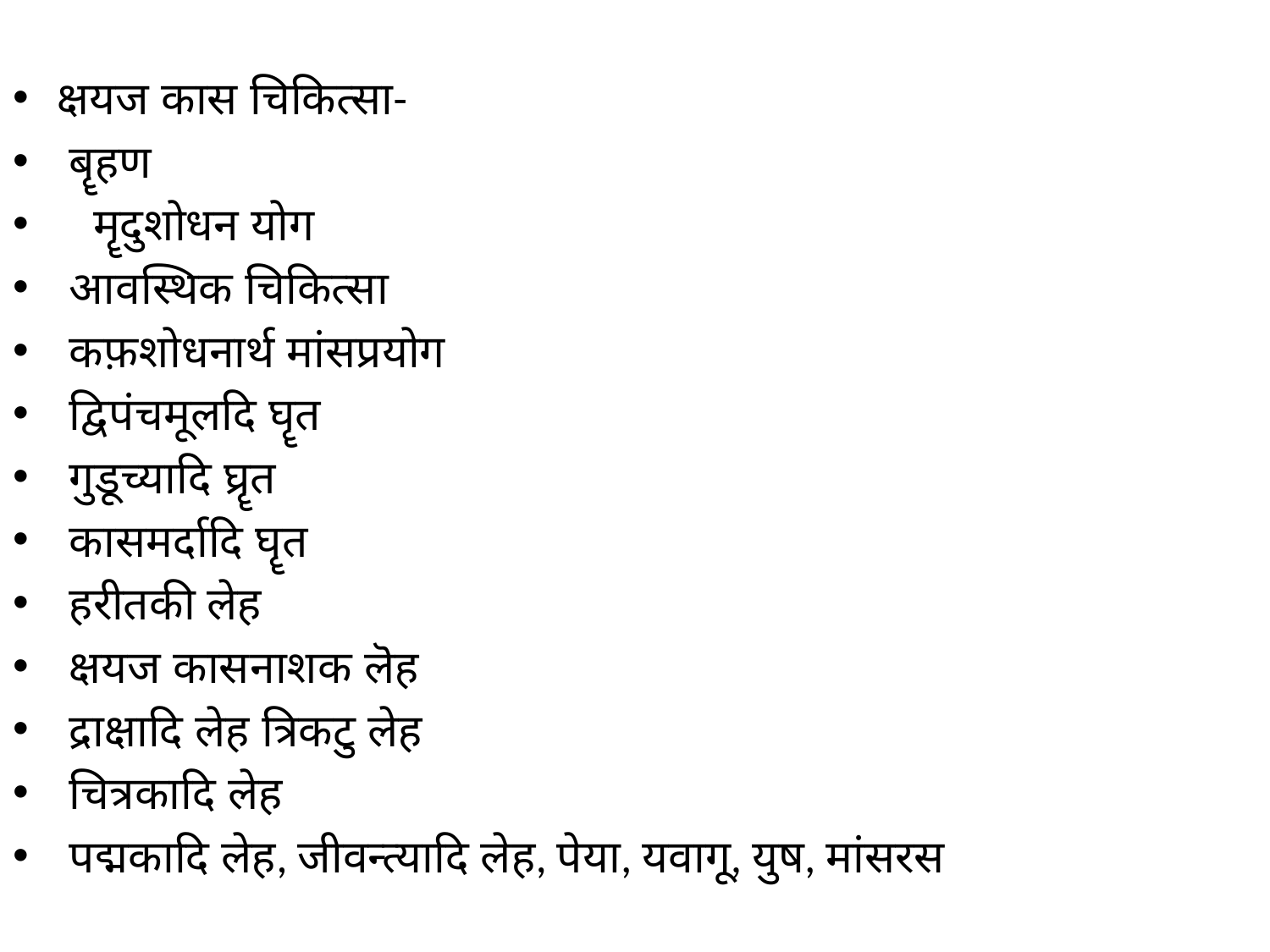

क्षयज कास चिकित्सा-
 बॄहण
   मॄदुशोधन योग
 आवस्थिक चिकित्सा
 कफ़शोधनार्थ मांसप्रयोग
 द्विपंचमूलदि घॄत
 गुडूच्यादि घ्रॄत
 कासमर्दादि घॄत
 हरीतकी लेह
 क्षयज कासनाशक लॆह
 द्राक्षादि लेह त्रिकटु लेह
 चित्रकादि लेह
 पद्मकादि लेह, जीवन्त्यादि लेह, पेया, यवागू, युष, मांसरस